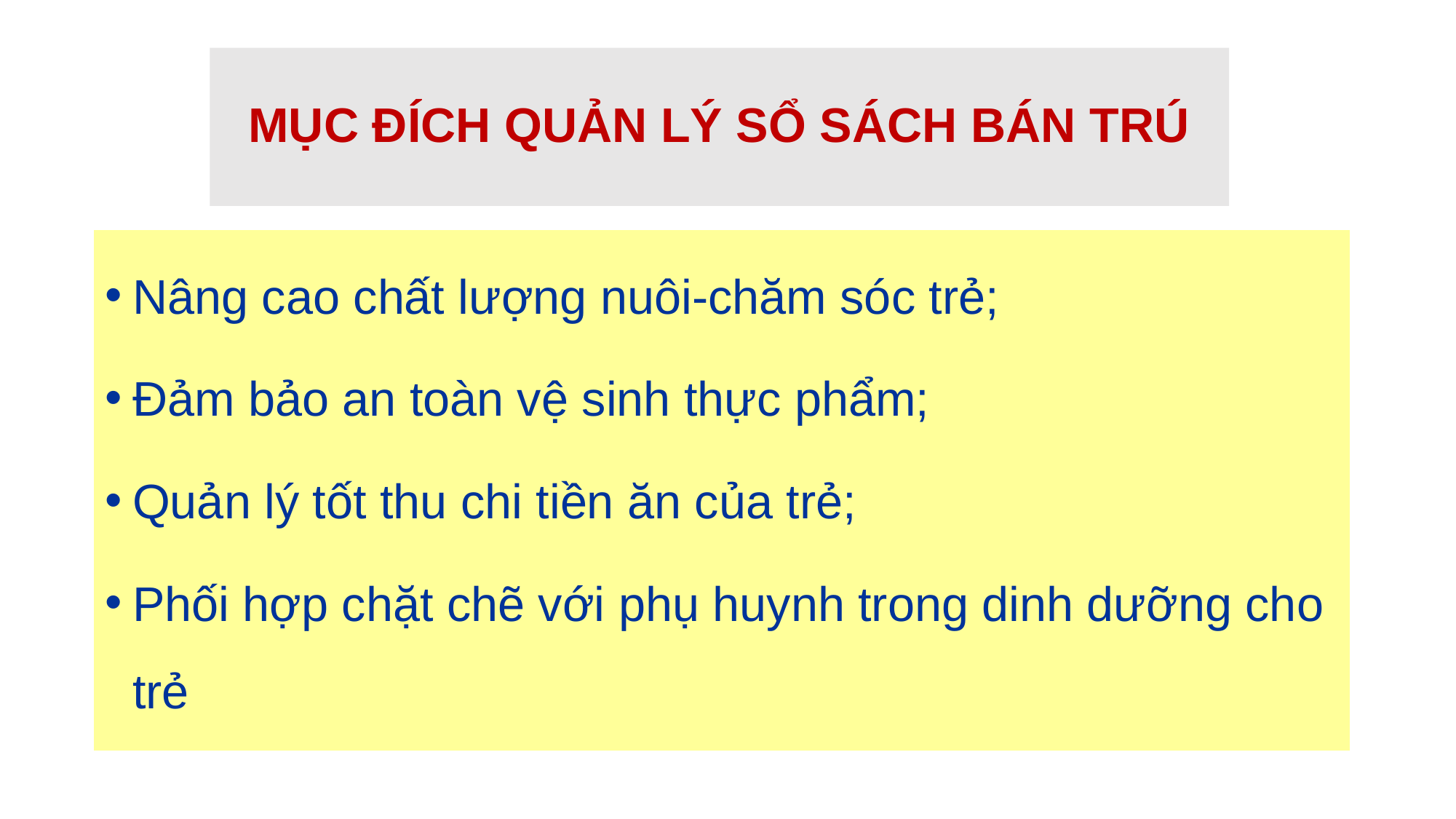

# MỤC ĐÍCH QUẢN LÝ SỔ SÁCH BÁN TRÚ
Nâng cao chất lượng nuôi-chăm sóc trẻ;
Đảm bảo an toàn vệ sinh thực phẩm;
Quản lý tốt thu chi tiền ăn của trẻ;
Phối hợp chặt chẽ với phụ huynh trong dinh dưỡng cho trẻ